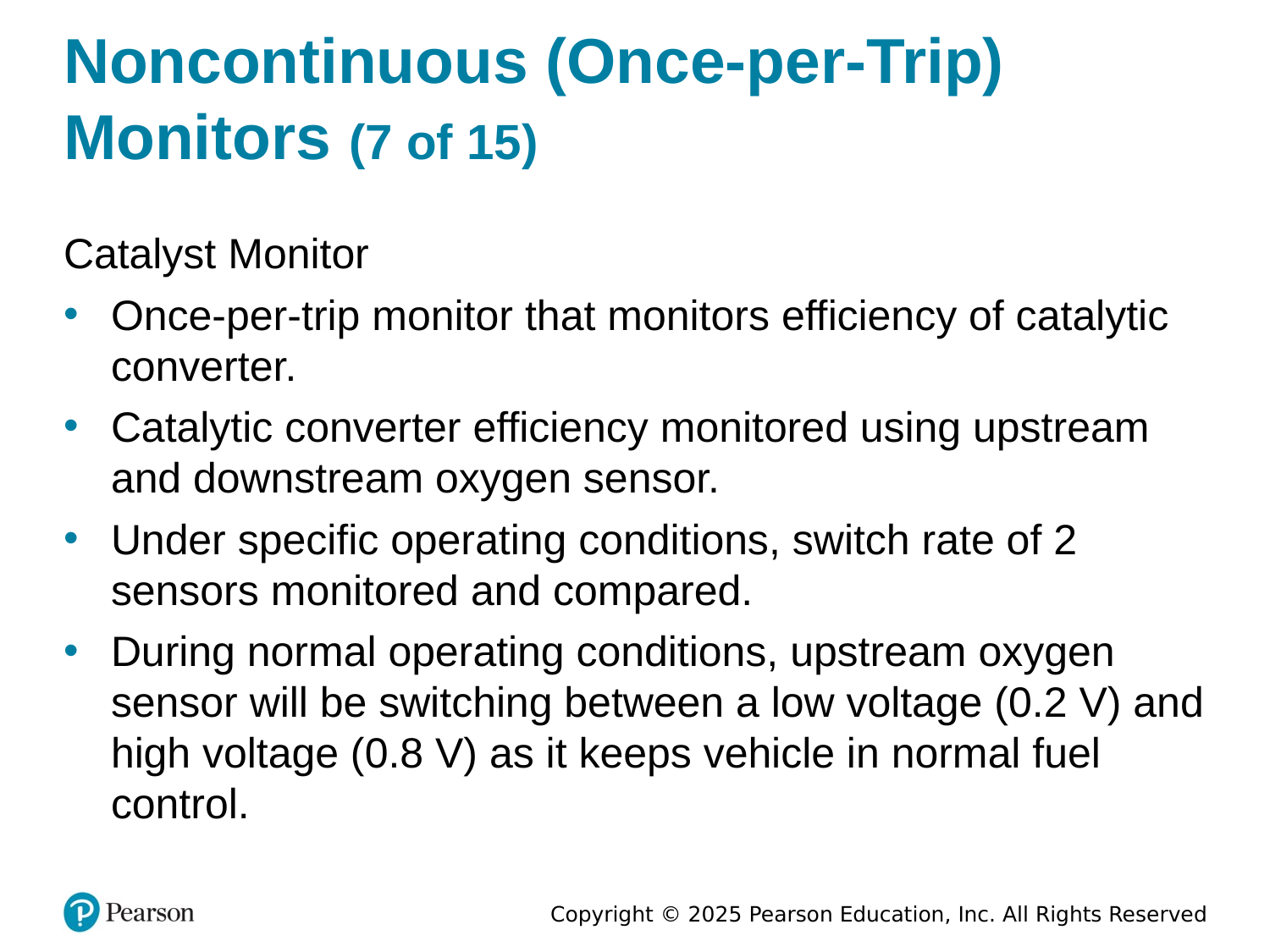

# Noncontinuous (Once-per-Trip) Monitors (7 of 15)
Catalyst Monitor
Once-per-trip monitor that monitors efficiency of catalytic converter.
Catalytic converter efficiency monitored using upstream and downstream oxygen sensor.
Under specific operating conditions, switch rate of 2 sensors monitored and compared.
During normal operating conditions, upstream oxygen sensor will be switching between a low voltage (0.2 V) and high voltage (0.8 V) as it keeps vehicle in normal fuel control.